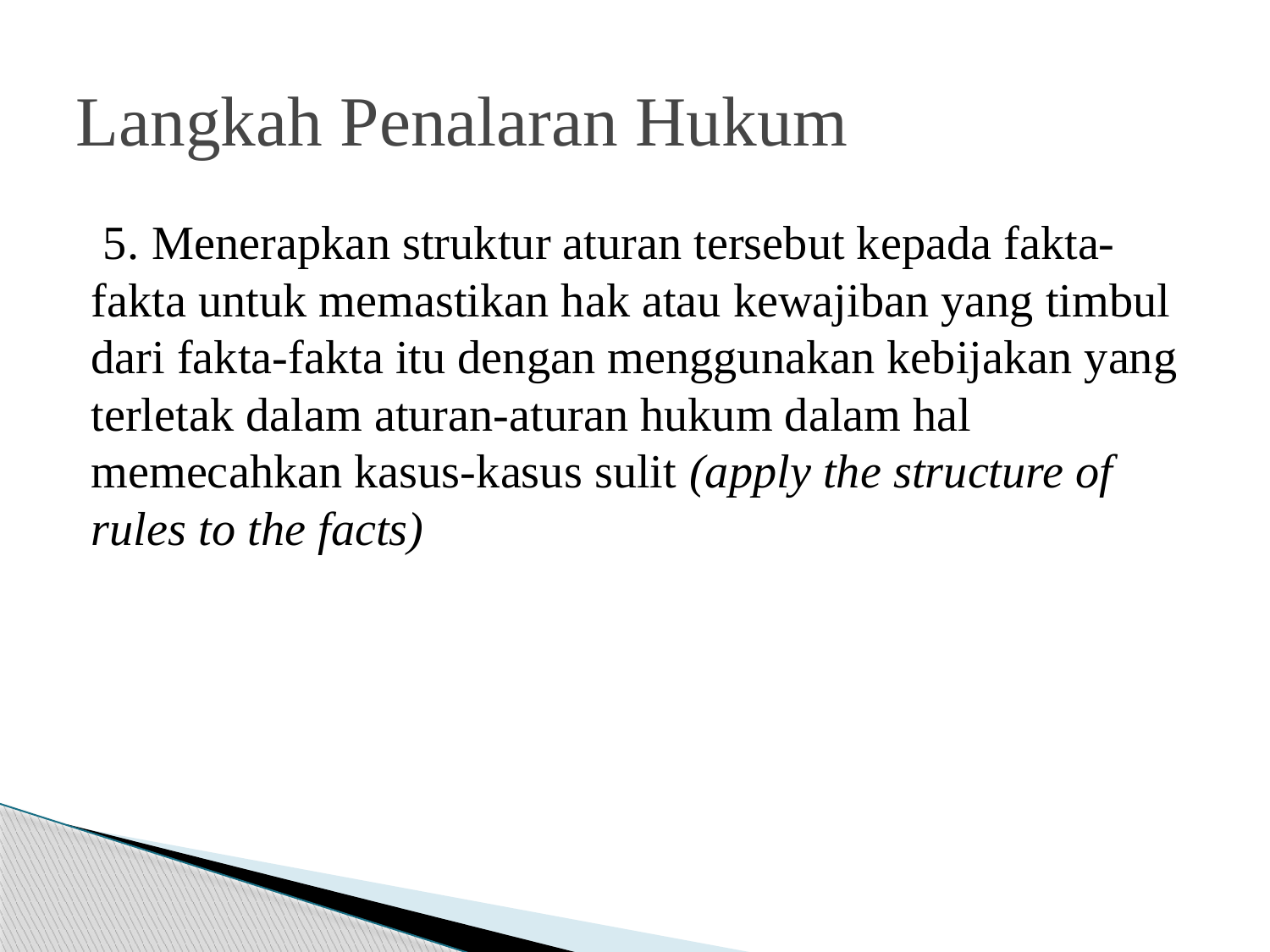

# Langkah Penalaran Hukum
 5. Menerapkan struktur aturan tersebut kepada fakta-fakta untuk memastikan hak atau kewajiban yang timbul dari fakta-fakta itu dengan menggunakan kebijakan yang terletak dalam aturan-aturan hukum dalam hal memecahkan kasus-kasus sulit (apply the structure of rules to the facts)